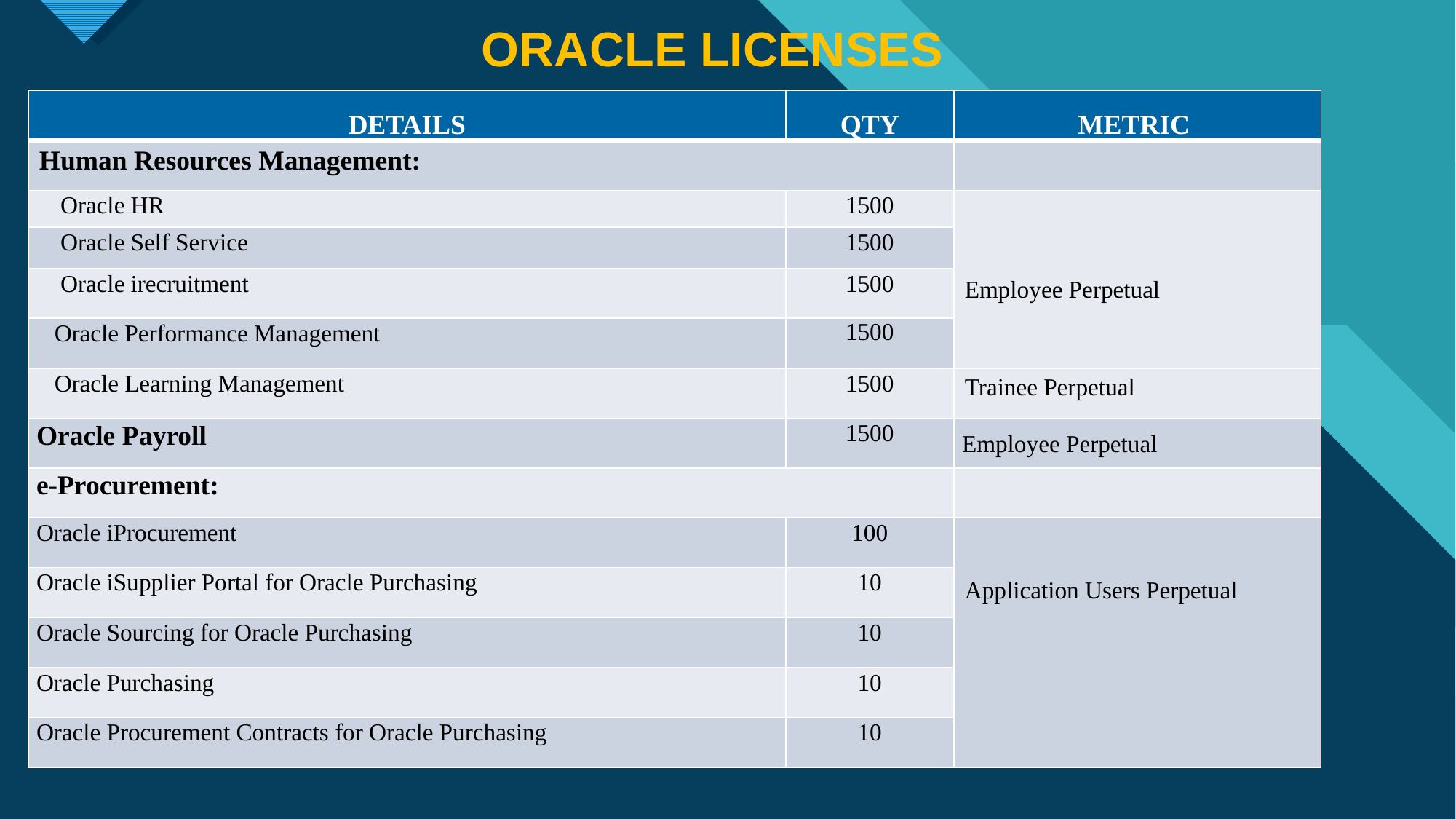

Oracle Licenses
| DETAILS | QTY | METRIC |
| --- | --- | --- |
| Human Resources Management: |  |  |
| Oracle HR | 1500 | Employee Perpetual |
| Oracle Self Service | 1500 |  |
| Oracle irecruitment | 1500 |  |
| Oracle Performance Management | 1500 |  |
| Oracle Learning Management | 1500 | Trainee Perpetual |
| Oracle Payroll | 1500 | Employee Perpetual |
| e-Procurement: |  |  |
| Oracle iProcurement | 100 | Application Users Perpetual |
| Oracle iSupplier Portal for Oracle Purchasing | 10 |  |
| Oracle Sourcing for Oracle Purchasing | 10 |  |
| Oracle Purchasing | 10 |  |
| Oracle Procurement Contracts for Oracle Purchasing | 10 |  |